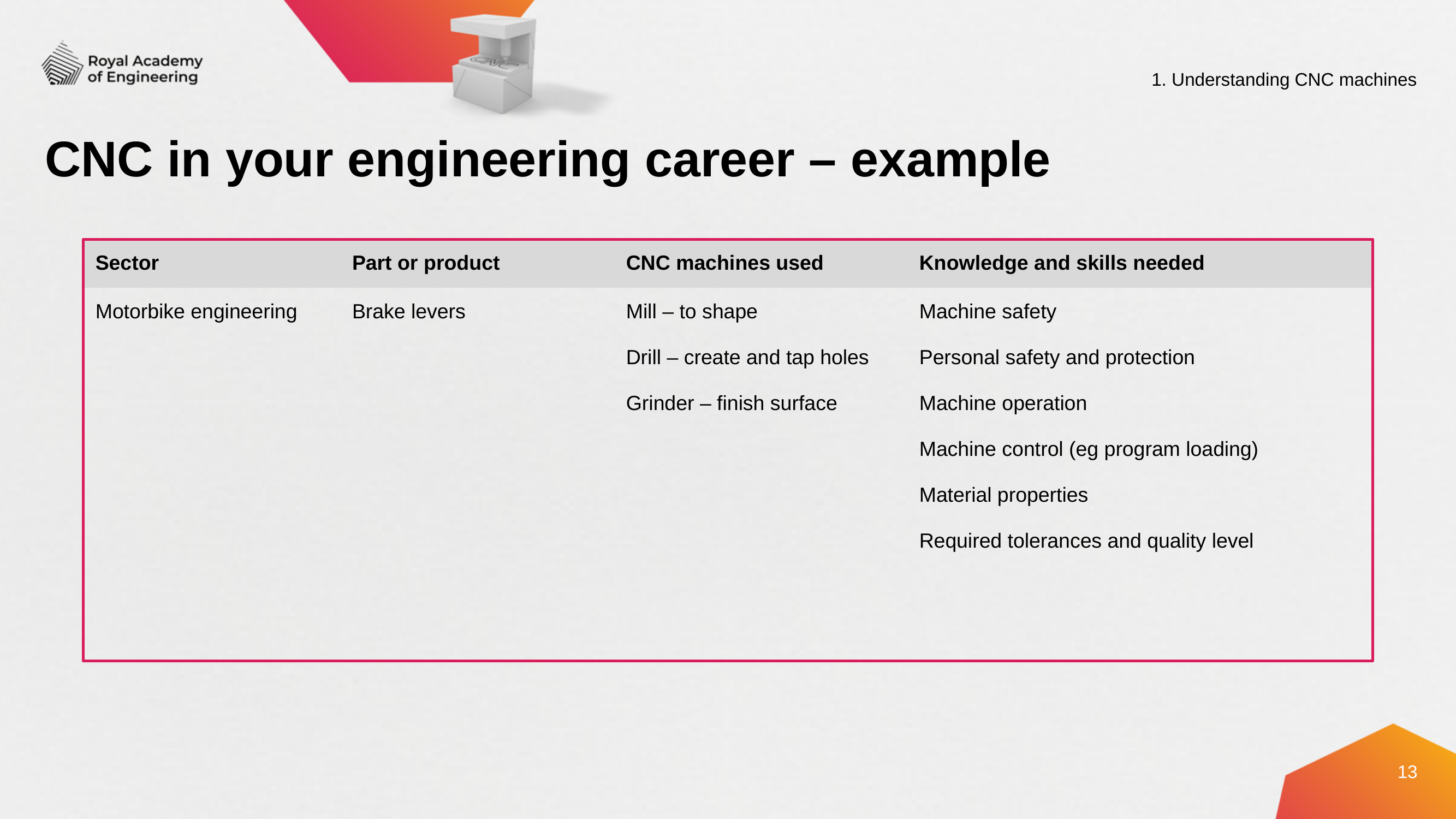

1. Understanding CNC machines
# CNC in your engineering career – example
| Sector | Part or product | CNC machines used | Knowledge and skills needed |
| --- | --- | --- | --- |
| Motorbike engineering | Brake levers | Mill – to shape Drill – create and tap holes Grinder – finish surface | Machine safety Personal safety and protection Machine operation Machine control (eg program loading) Material properties Required tolerances and quality level |

13